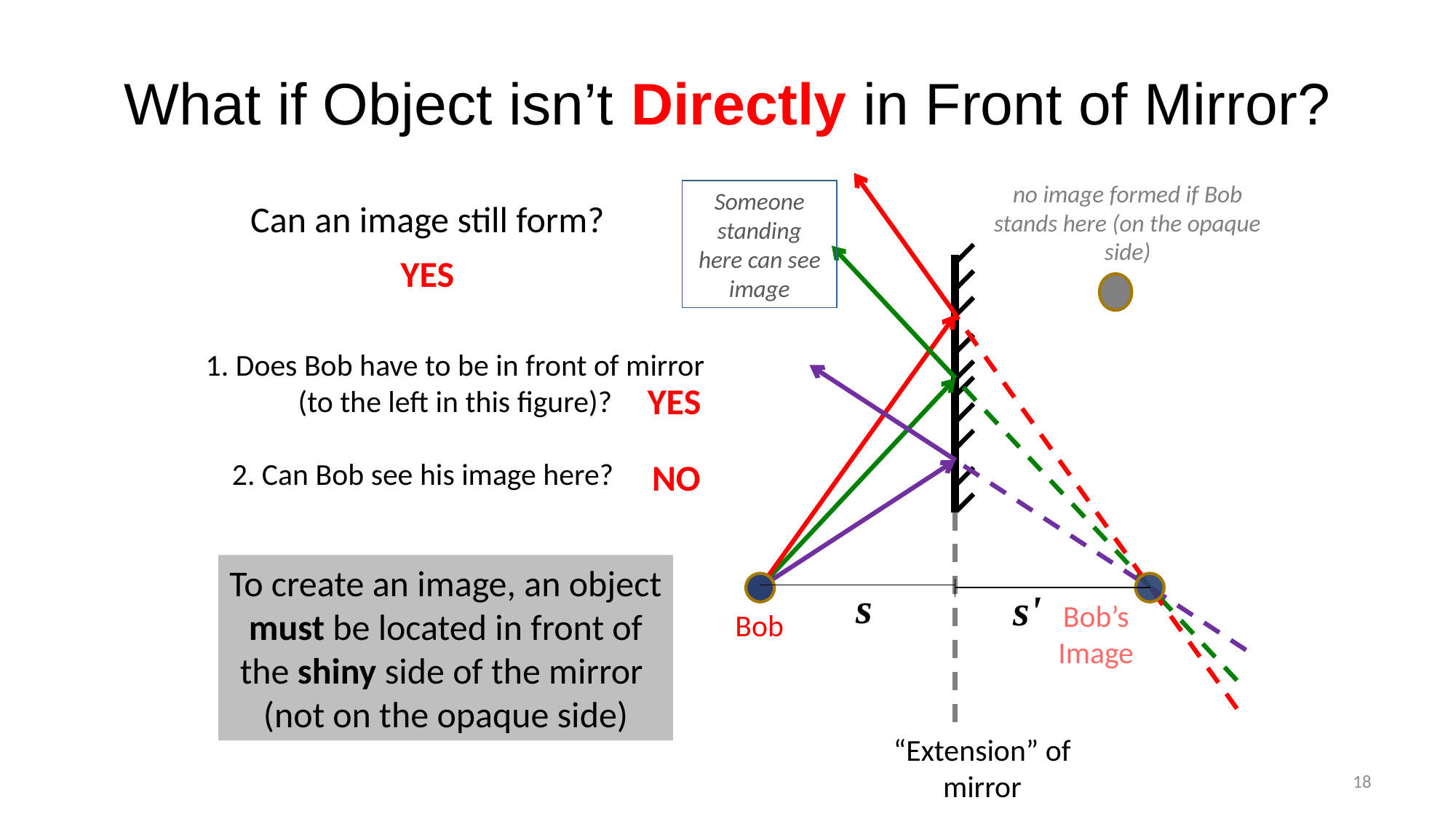

# What if Object isn’t Directly in Front of Mirror?
no image formed if Bob stands here (on the opaque side)

Someone standing here can see image
Can an image still form?
YES
1. Does Bob have to be in front of mirror (to the left in this figure)?
YES
NO
2. Can Bob see his image here?
“Extension” of mirror
To create an image, an object must be located in front of the shiny side of the mirror
(not on the opaque side)

Bob’s Image

s
s'
Bob
18